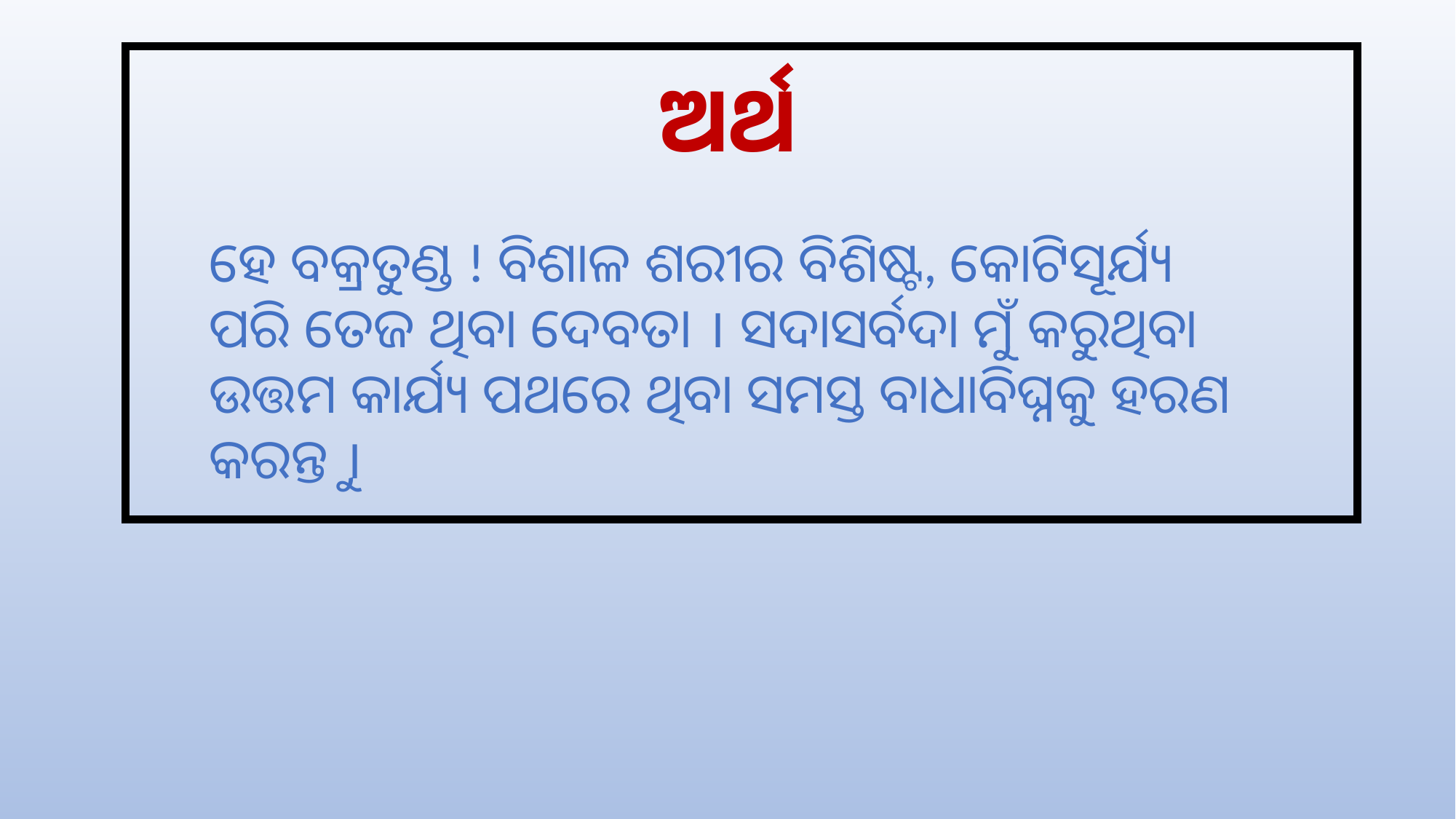

# ଅର୍ଥ
|  |
| --- |
ହେ ବକ୍ରତୁଣ୍ଡ ! ବିଶାଳ ଶରୀର ବିଶିଷ୍ଟ, କୋଟିସୂର୍ଯ୍ୟ ପରି ତେଜ ଥିବା ଦେବତା । ସଦାସର୍ବଦା ମୁଁ କରୁଥିବା ଉତ୍ତମ କାର୍ଯ୍ୟ ପଥରେ ଥିବା ସମସ୍ତ ବାଧାବିଘ୍ନକୁ ହରଣ କରନ୍ତୁ ।